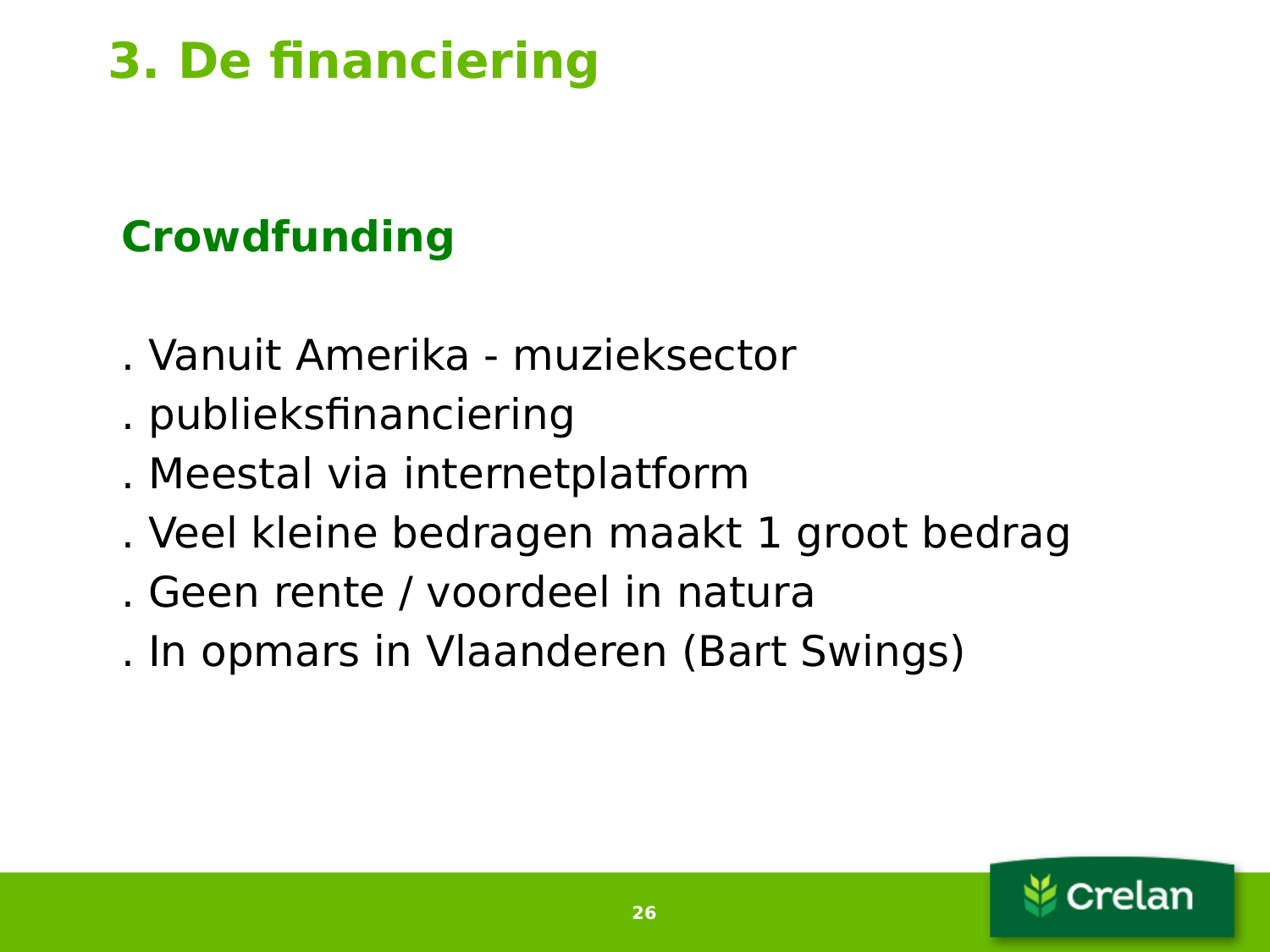

# 3. De financiering
Crowdfunding

. Vanuit Amerika - muzieksector
. publieksfinanciering
. Meestal via internetplatform
. Veel kleine bedragen maakt 1 groot bedrag
. Geen rente / voordeel in natura
. In opmars in Vlaanderen (Bart Swings)

26